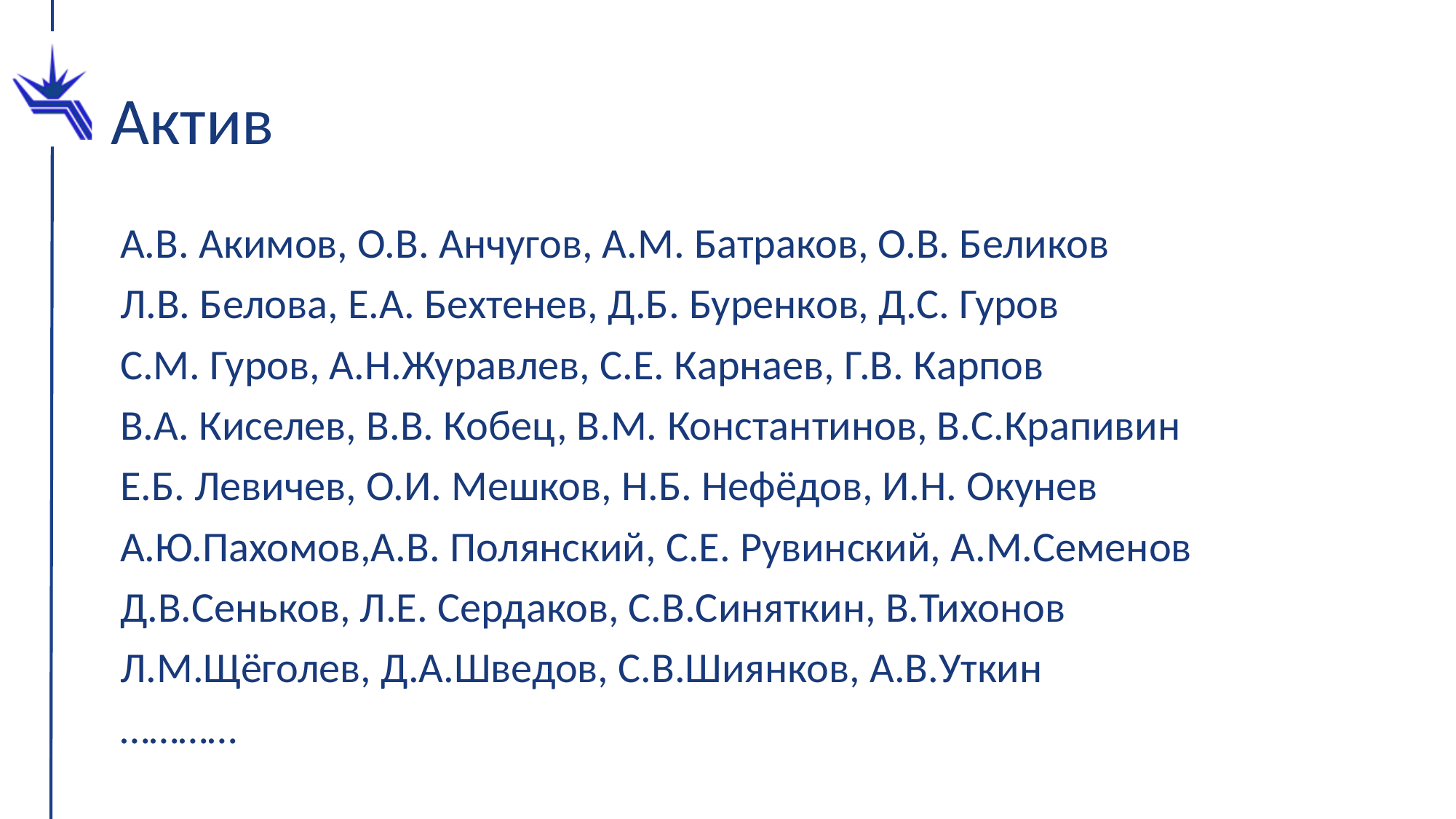

# Актив
А.В. Акимов, О.В. Анчугов, А.М. Батраков, О.В. Беликов
Л.В. Белова, Е.А. Бехтенев, Д.Б. Буренков, Д.С. Гуров
С.М. Гуров, А.Н.Журавлев, С.Е. Карнаев, Г.В. Карпов
В.А. Киселев, В.В. Кобец, В.М. Константинов, В.С.Крапивин
Е.Б. Левичев, О.И. Мешков, Н.Б. Нефёдов, И.Н. Окунев
А.Ю.Пахомов,А.В. Полянский, С.Е. Рувинский, А.М.Семенов
Д.В.Сеньков, Л.Е. Сердаков, С.В.Синяткин, В.Тихонов
Л.М.Щёголев, Д.А.Шведов, С.В.Шиянков, А.В.Уткин
…………